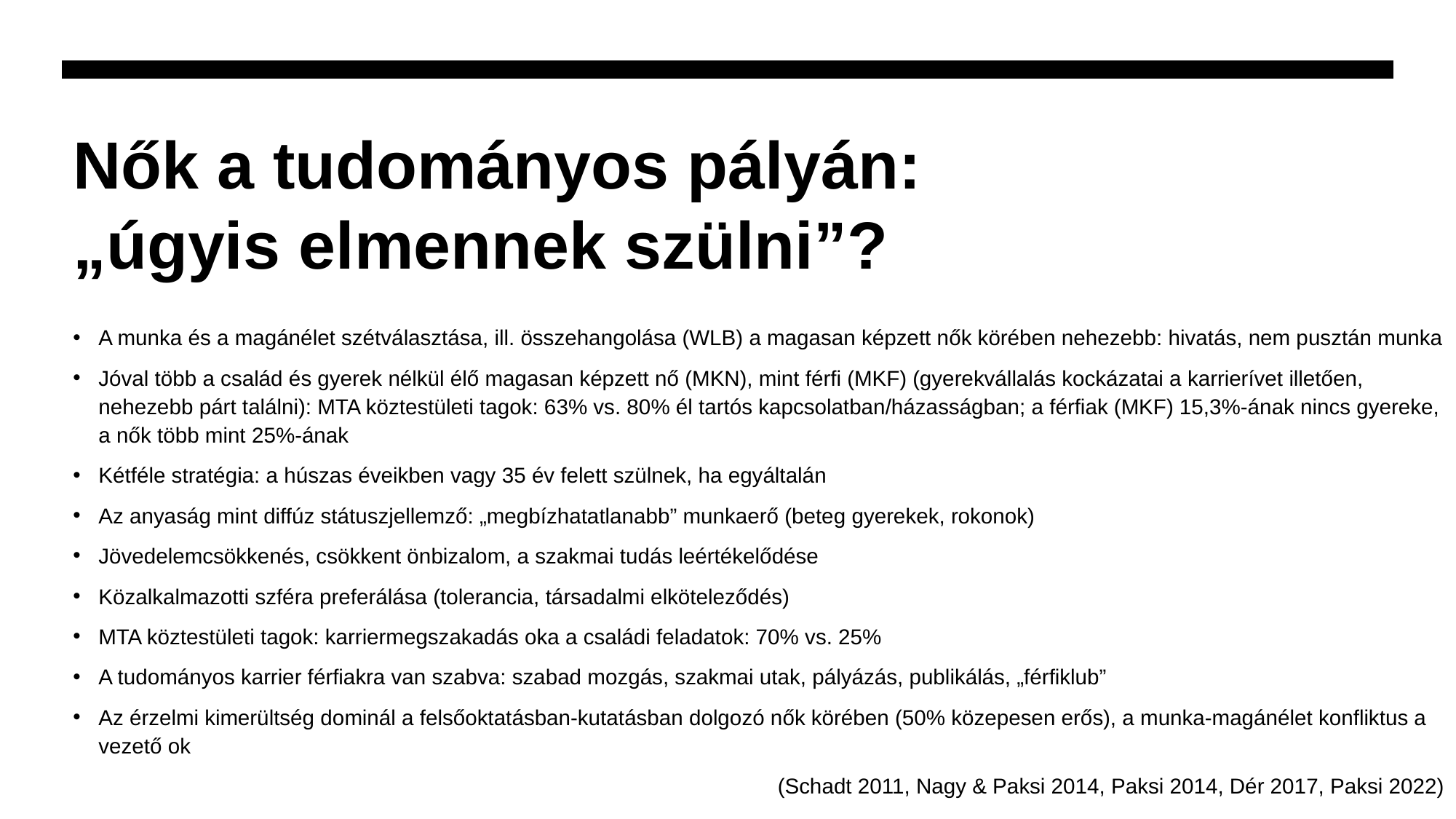

# Nők a tudományos pályán: „úgyis elmennek szülni”?
A munka és a magánélet szétválasztása, ill. összehangolása (WLB) a magasan képzett nők körében nehezebb: hivatás, nem pusztán munka
Jóval több a család és gyerek nélkül élő magasan képzett nő (MKN), mint férfi (MKF) (gyerekvállalás kockázatai a karrierívet illetően, nehezebb párt találni): MTA köztestületi tagok: 63% vs. 80% él tartós kapcsolatban/házasságban; a férfiak (MKF) 15,3%-ának nincs gyereke, a nők több mint 25%-ának
Kétféle stratégia: a húszas éveikben vagy 35 év felett szülnek, ha egyáltalán
Az anyaság mint diffúz státuszjellemző: „megbízhatatlanabb” munkaerő (beteg gyerekek, rokonok)
Jövedelemcsökkenés, csökkent önbizalom, a szakmai tudás leértékelődése
Közalkalmazotti szféra preferálása (tolerancia, társadalmi elköteleződés)
MTA köztestületi tagok: karriermegszakadás oka a családi feladatok: 70% vs. 25%
A tudományos karrier férfiakra van szabva: szabad mozgás, szakmai utak, pályázás, publikálás, „férfiklub”
Az érzelmi kimerültség dominál a felsőoktatásban-kutatásban dolgozó nők körében (50% közepesen erős), a munka-magánélet konfliktus a vezető ok
(Schadt 2011, Nagy & Paksi 2014, Paksi 2014, Dér 2017, Paksi 2022)